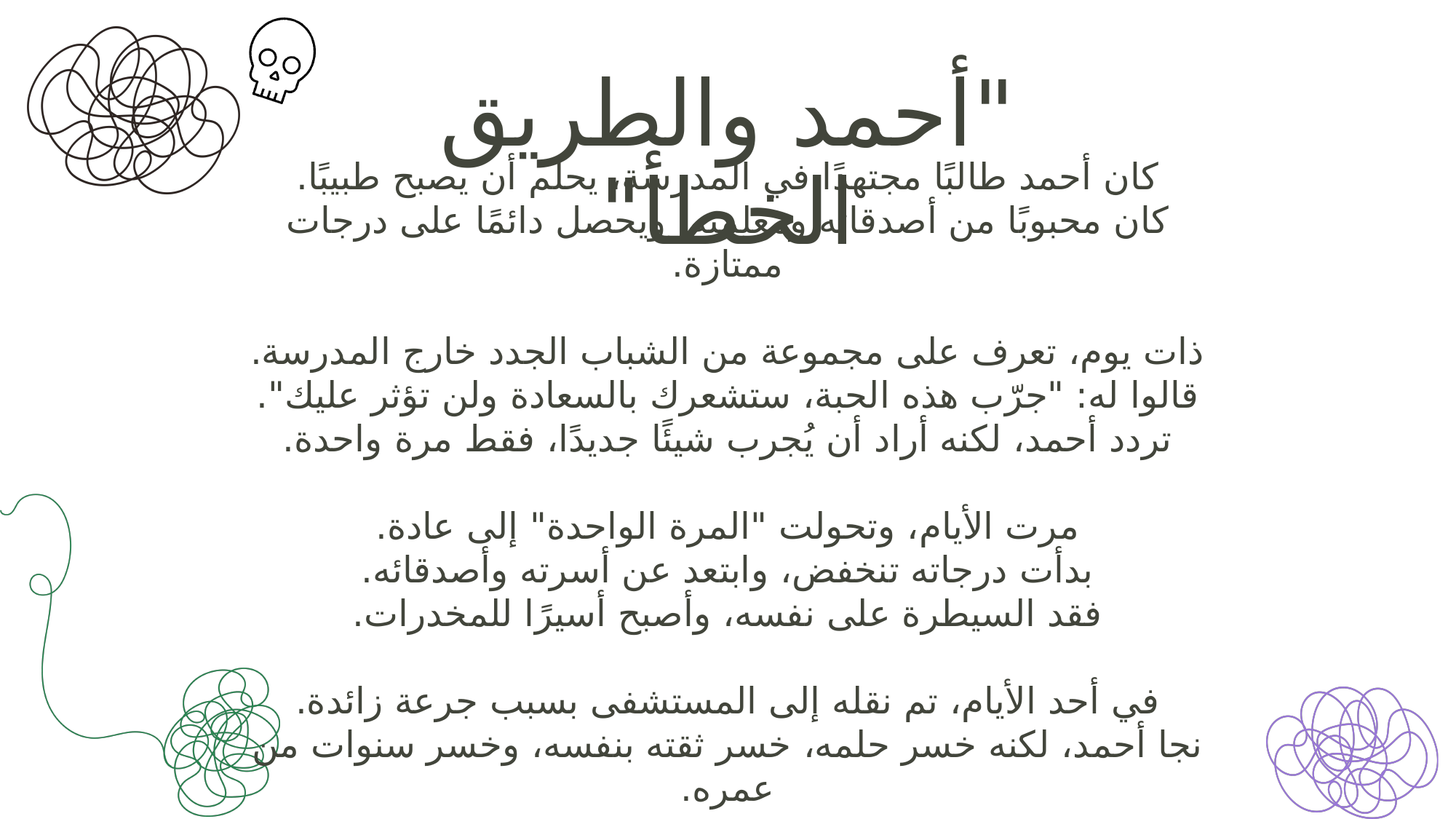

"أحمد والطريق الخطأ"
كان أحمد طالبًا مجتهدًا في المدرسة، يحلم أن يصبح طبيبًا.
كان محبوبًا من أصدقائه ومعلميه، ويحصل دائمًا على درجات ممتازة.

ذات يوم، تعرف على مجموعة من الشباب الجدد خارج المدرسة.
قالوا له: "جرّب هذه الحبة، ستشعرك بالسعادة ولن تؤثر عليك".
تردد أحمد، لكنه أراد أن يُجرب شيئًا جديدًا، فقط مرة واحدة.

مرت الأيام، وتحولت "المرة الواحدة" إلى عادة.
بدأت درجاته تنخفض، وابتعد عن أسرته وأصدقائه.
فقد السيطرة على نفسه، وأصبح أسيرًا للمخدرات.

في أحد الأيام، تم نقله إلى المستشفى بسبب جرعة زائدة.
نجا أحمد، لكنه خسر حلمه، خسر ثقته بنفسه، وخسر سنوات من عمره.